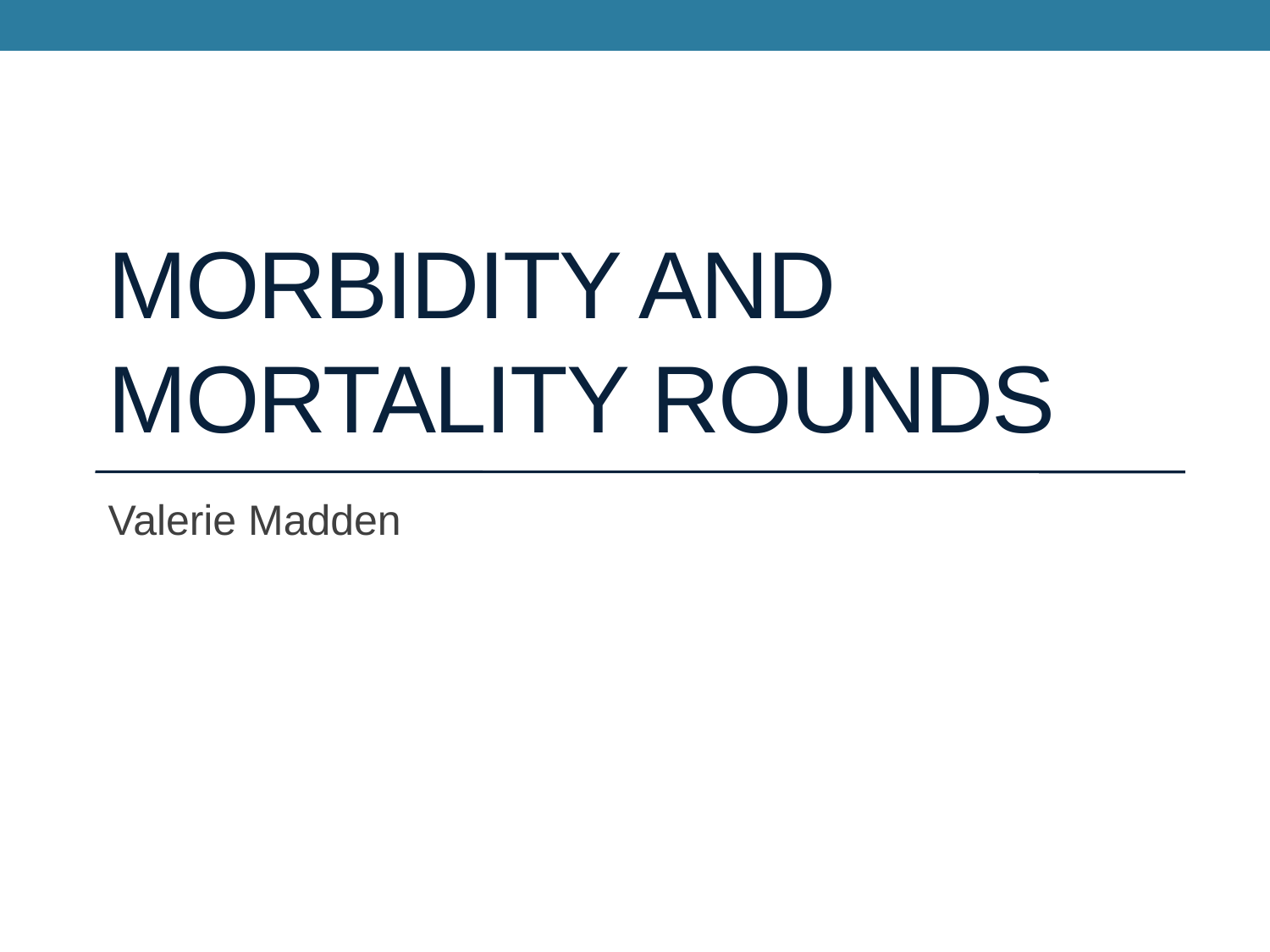

# Morbidity and mortality rounds
Valerie Madden